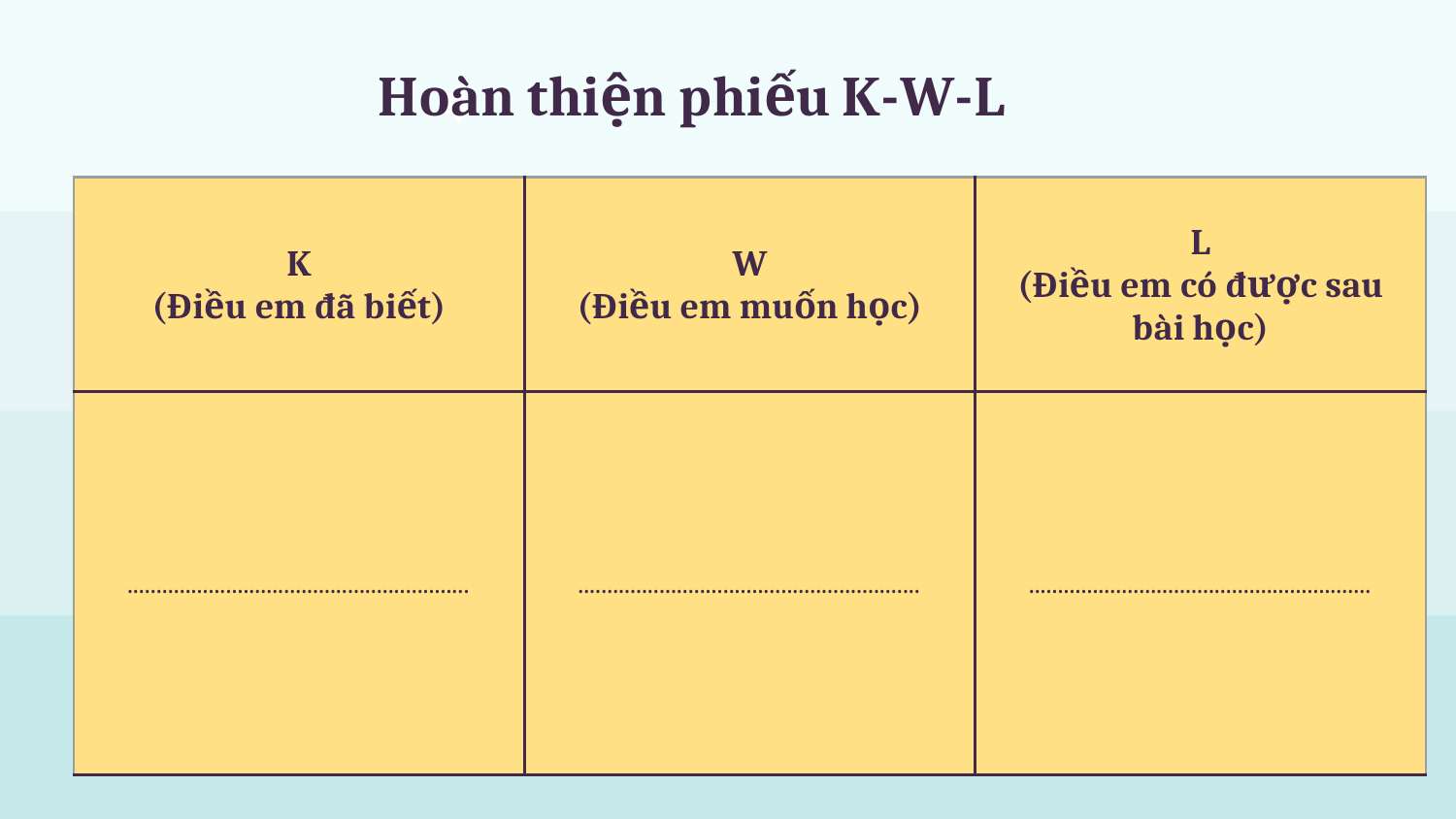

# Hoàn thiện phiếu K-W-L
| K (Điều em đã biết) | W (Điều em muốn học) | L (Điều em có được sau bài học) |
| --- | --- | --- |
| ........................................................... | ........................................................... | ........................................................... |